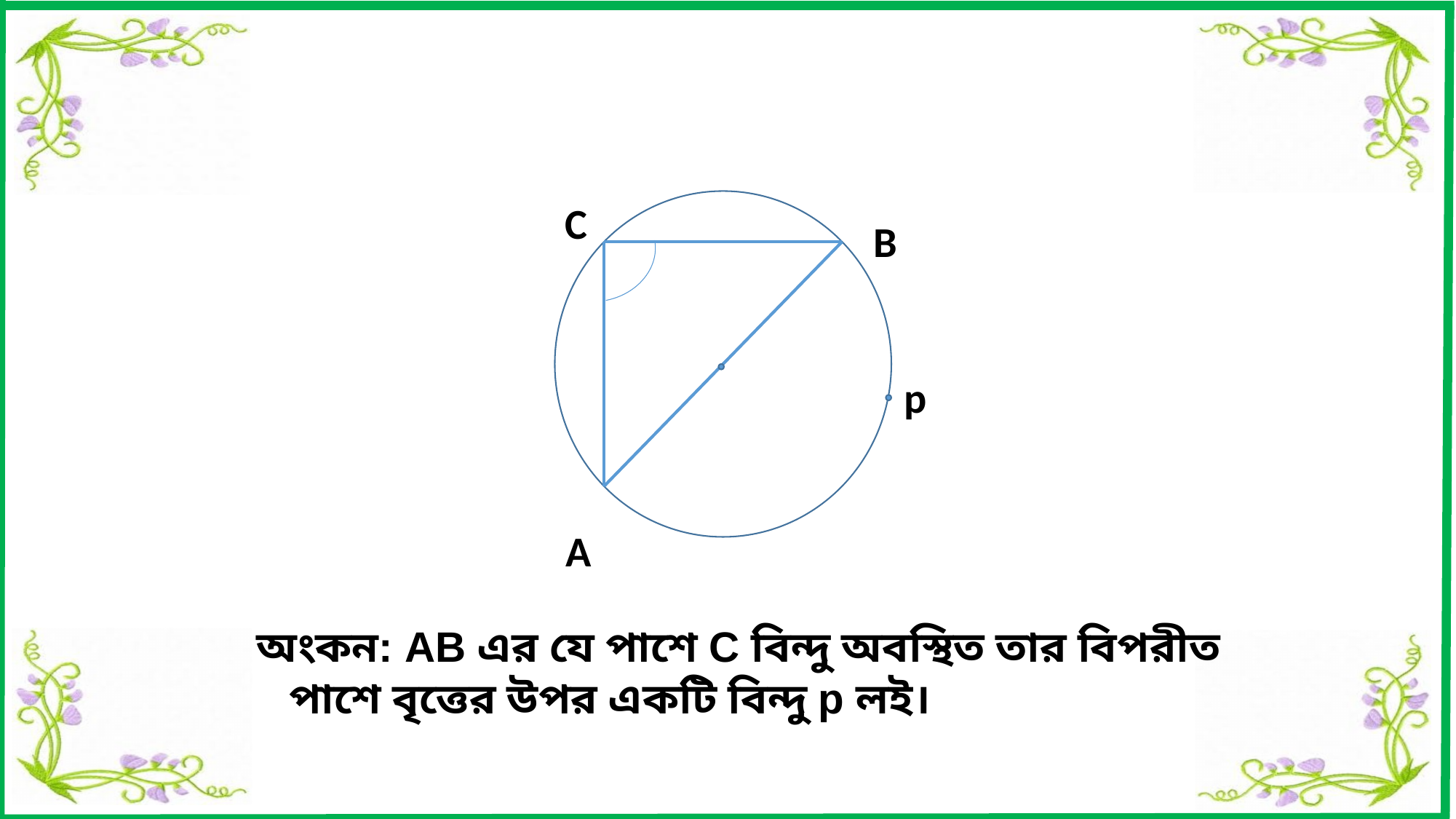

C

B

p

A
অংকন: AB এর যে পাশে C বিন্দু অবস্থিত তার বিপরীত পাশে বৃত্তের উপর একটি বিন্দু p লই।